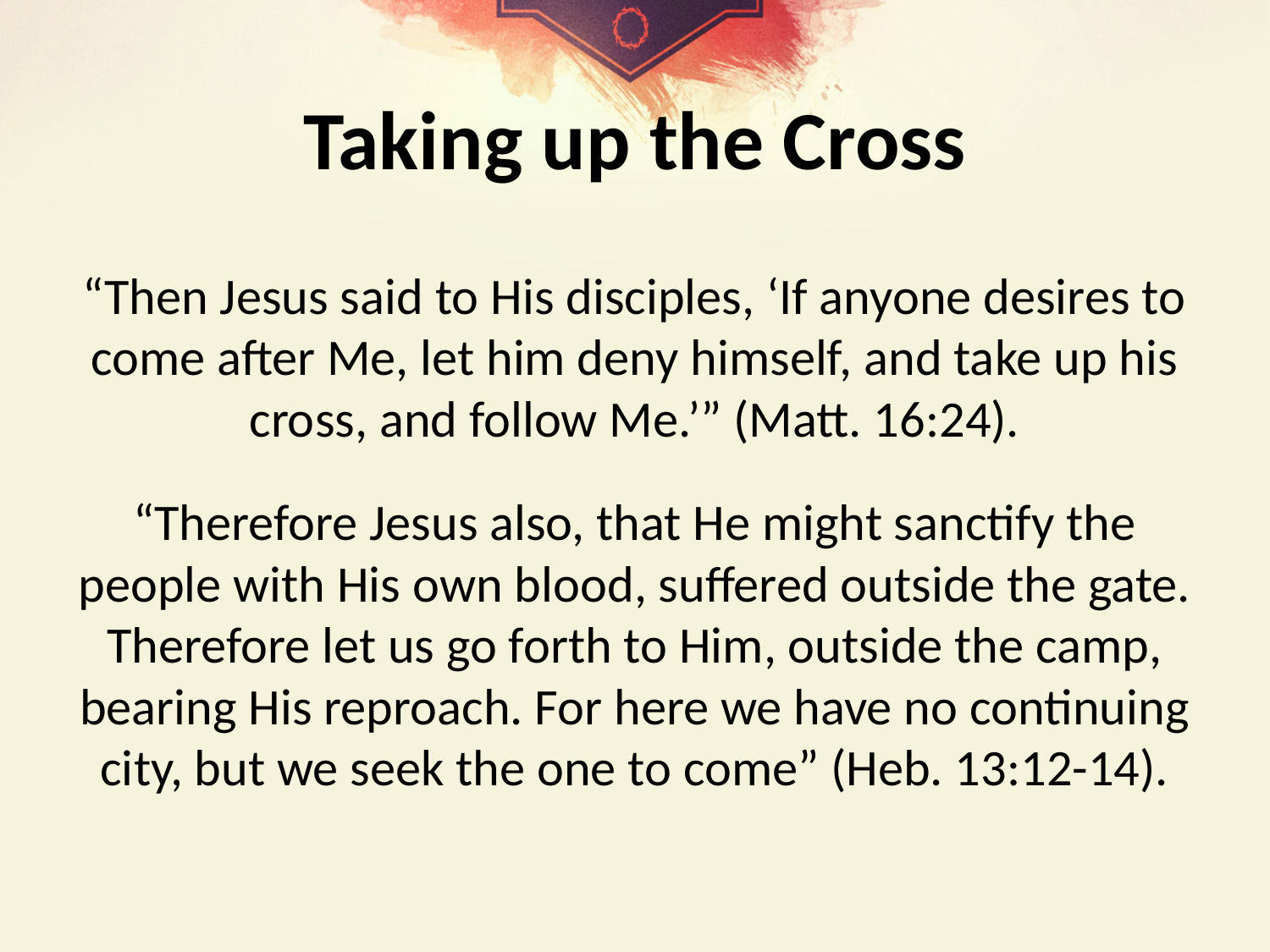

# Taking up the Cross
“Then Jesus said to His disciples, ‘If anyone desires to come after Me, let him deny himself, and take up his cross, and follow Me.’” (Matt. 16:24).
“Therefore Jesus also, that He might sanctify the people with His own blood, suffered outside the gate. Therefore let us go forth to Him, outside the camp, bearing His reproach. For here we have no continuing city, but we seek the one to come” (Heb. 13:12-14).